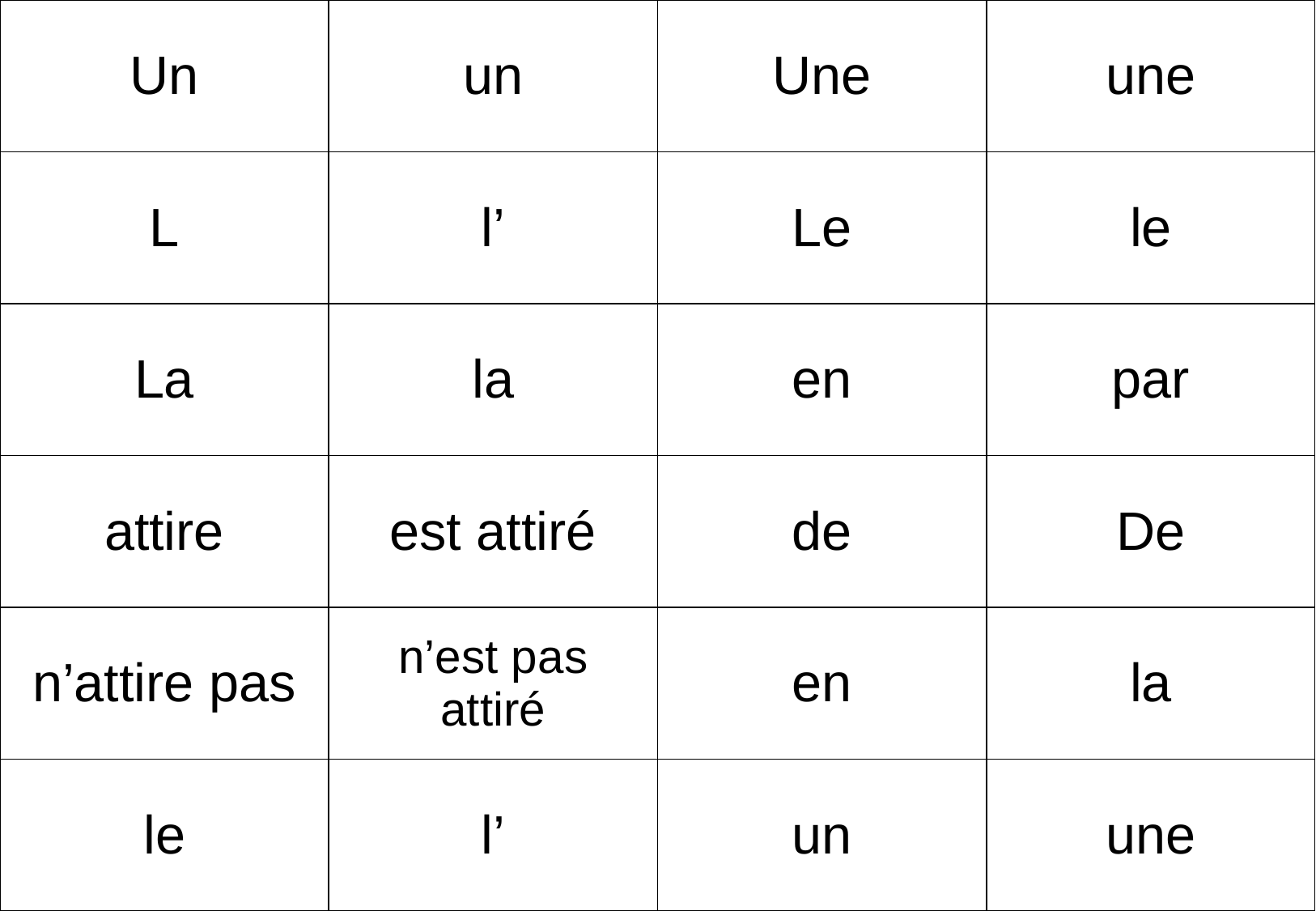

| Un | un | Une | une |
| --- | --- | --- | --- |
| L | l’ | Le | le |
| La | la | en | par |
| attire | est attiré | de | De |
| n’attire pas | n’est pas attiré | en | la |
| le | l’ | un | une |